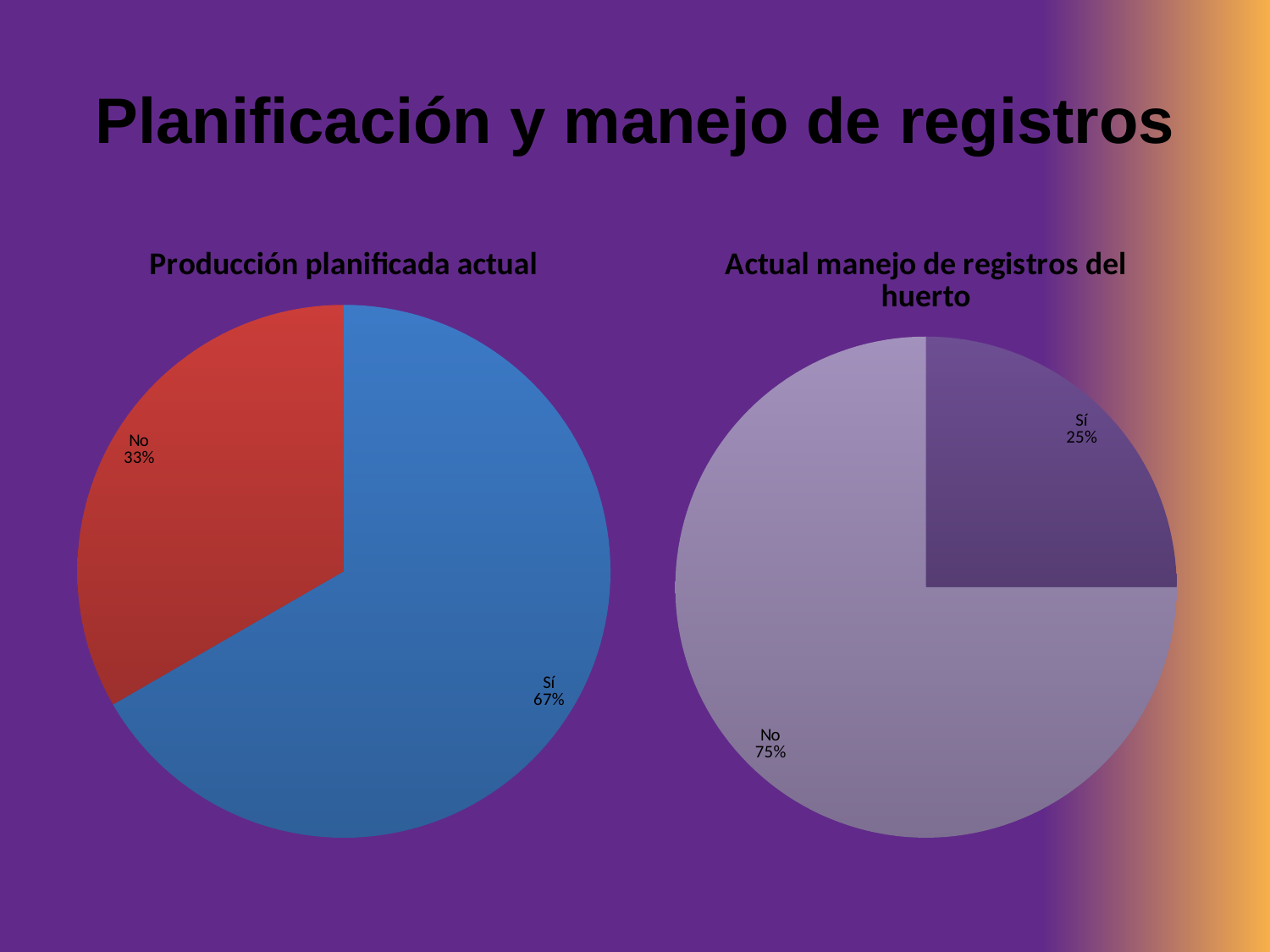

# Planificación y manejo de registros

### Chart: Producción planificada actual

| Category |  |
|---|---|
| Sí | 8.0 |
| No | 4.0 |

### Chart: Actual manejo de registros del huerto

| Category |  |
|---|---|
| Sí | 3.0 |
| No | 9.0 |